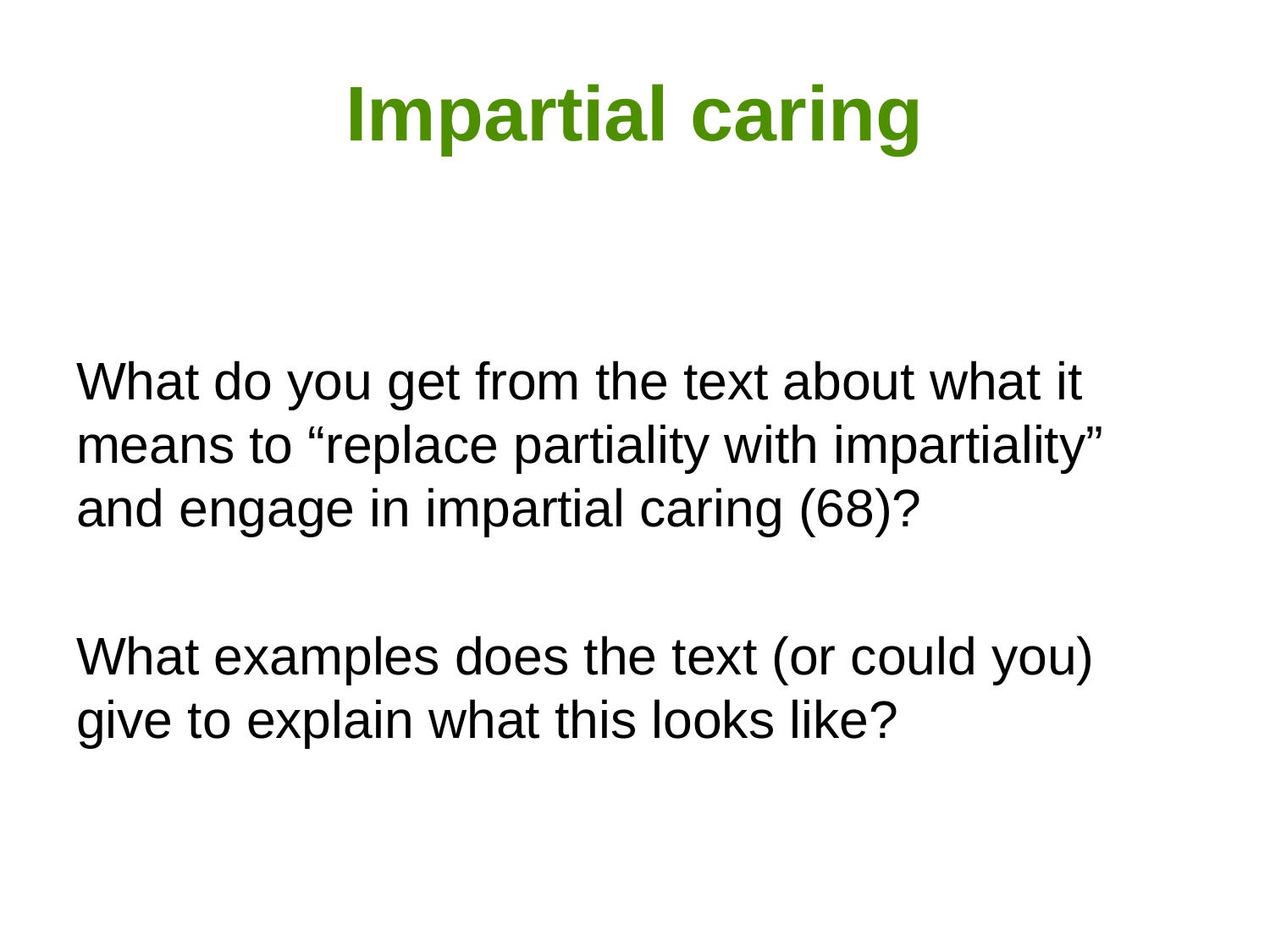

# Impartial caring

What do you get from the text about what it means to “replace partiality with impartiality” and engage in impartial caring (68)?

What examples does the text (or could you) give to explain what this looks like?